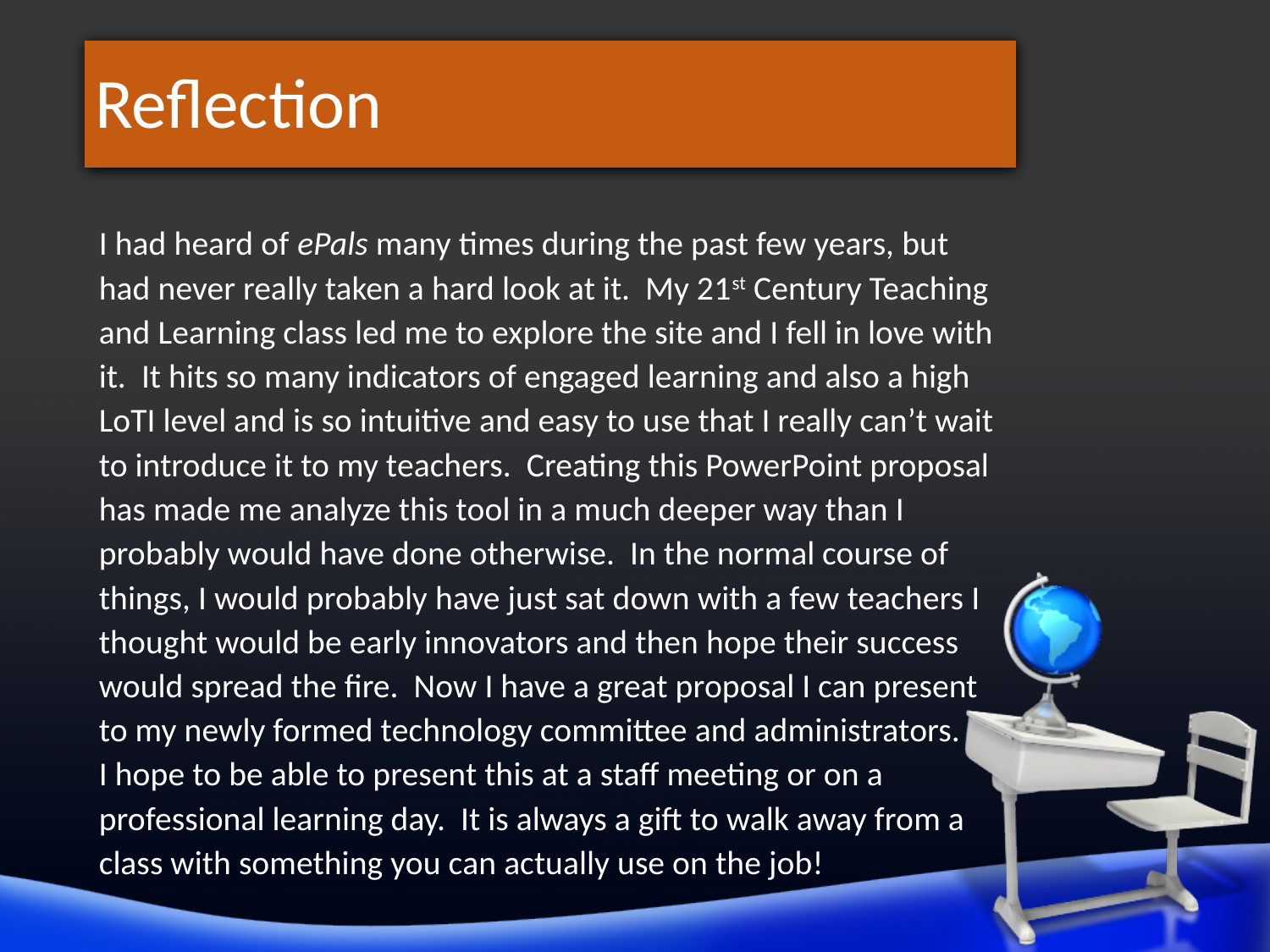

# Reflection

I had heard of ePals many times during the past few years, but had never really taken a hard look at it.  My 21st Century Teaching and Learning class led me to explore the site and I fell in love with it.  It hits so many indicators of engaged learning and also a high LoTI level and is so intuitive and easy to use that I really can’t wait to introduce it to my teachers.  Creating this PowerPoint proposal has made me analyze this tool in a much deeper way than I probably would have done otherwise.  In the normal course of things, I would probably have just sat down with a few teachers I thought would be early innovators and then hope their success would spread the fire.  Now I have a great proposal I can present to my newly formed technology committee and administrators.
I hope to be able to present this at a staff meeting or on a professional learning day.  It is always a gift to walk away from a class with something you can actually use on the job!